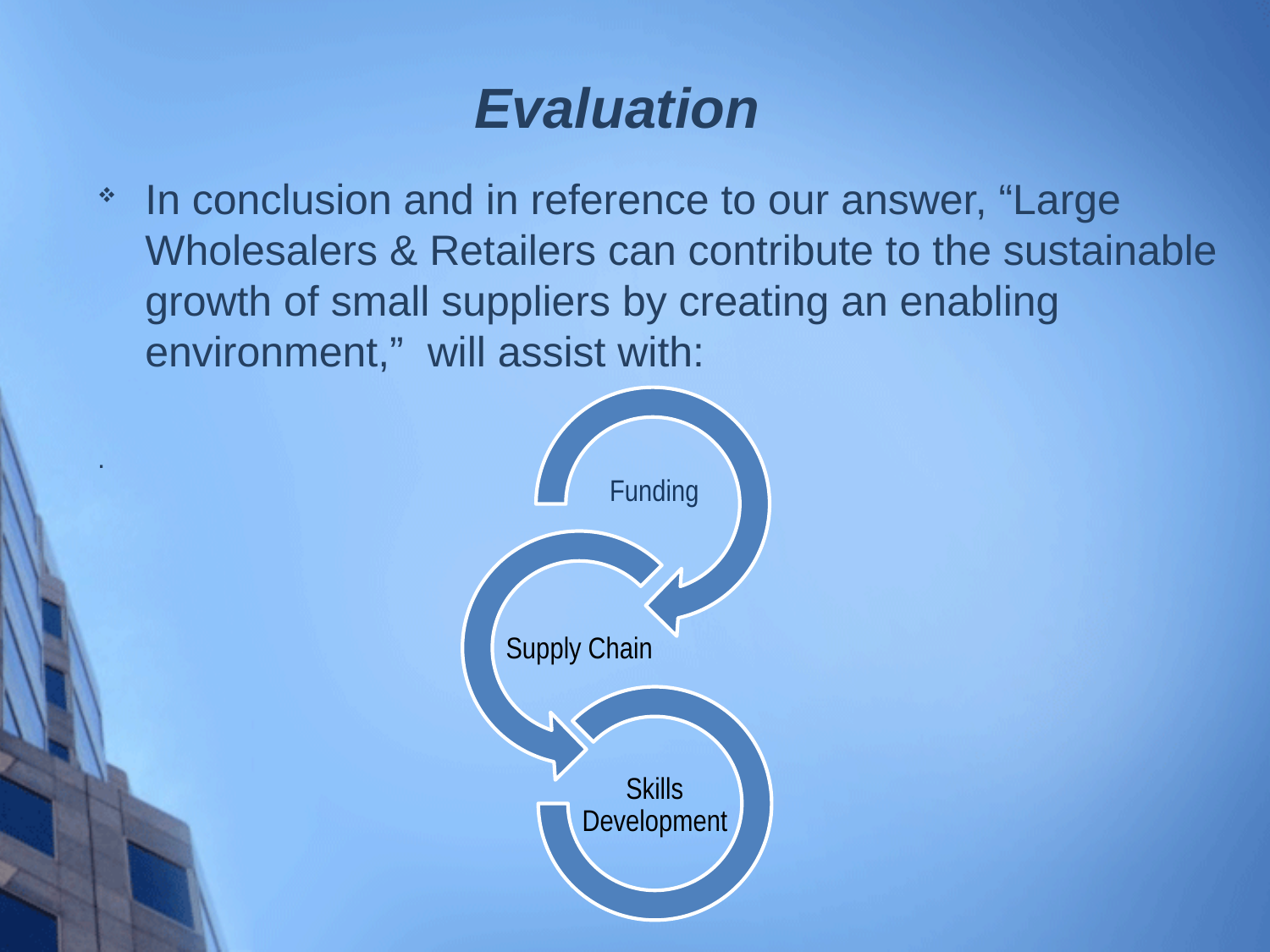

# Evaluation
In conclusion and in reference to our answer, “Large Wholesalers & Retailers can contribute to the sustainable growth of small suppliers by creating an enabling environment,”  will assist with:

.

Funding
Supply Chain
Skills Development